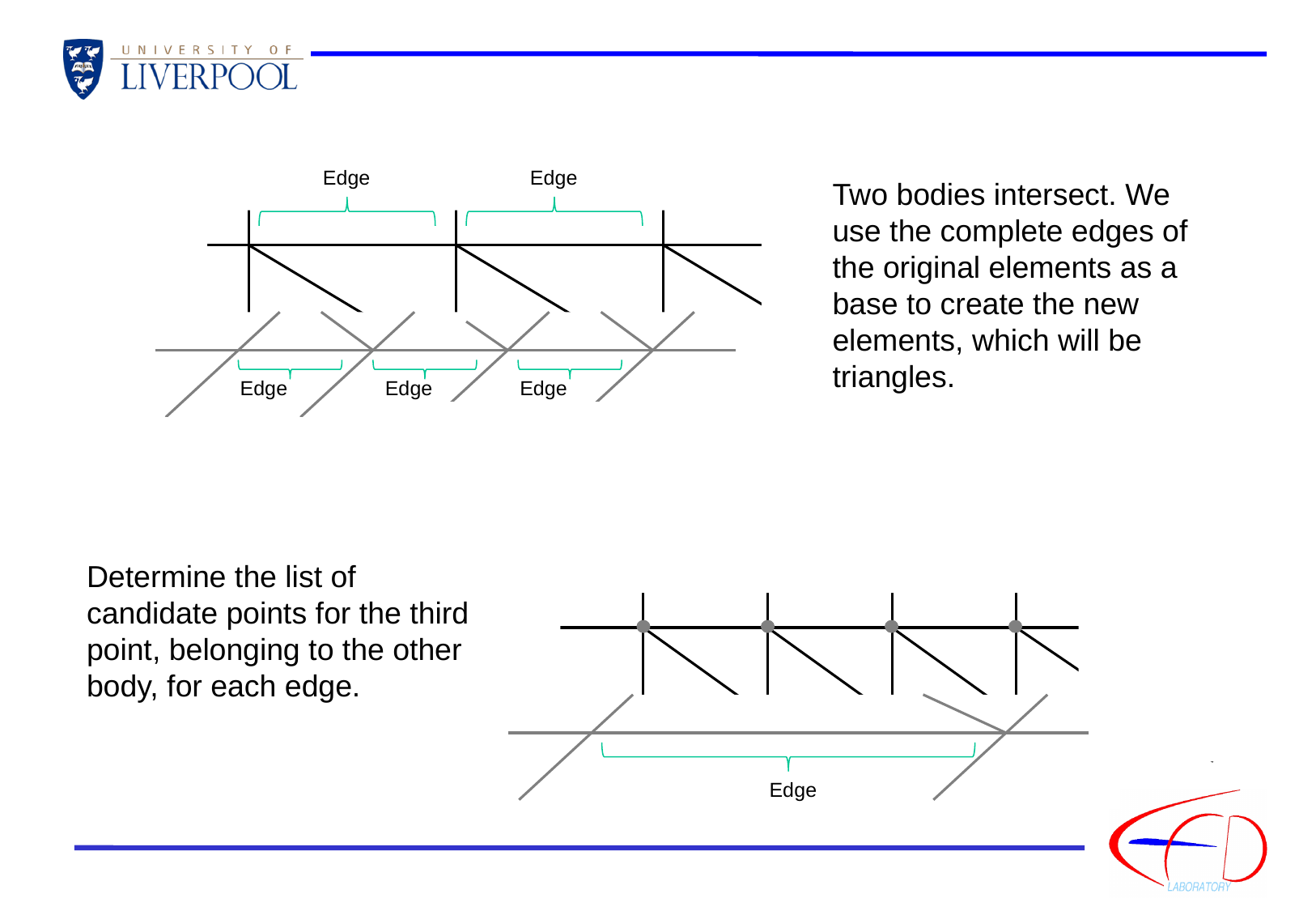

Edge
Edge

Two bodies intersect. We use the complete edges of the original elements as a base to create the new elements, which will be triangles.

Body 1

Body 2
Edge
Edge
Edge

Determine the list of candidate points for the third point, belonging to the other body, for each edge.

Body 1

Body 2
Edge